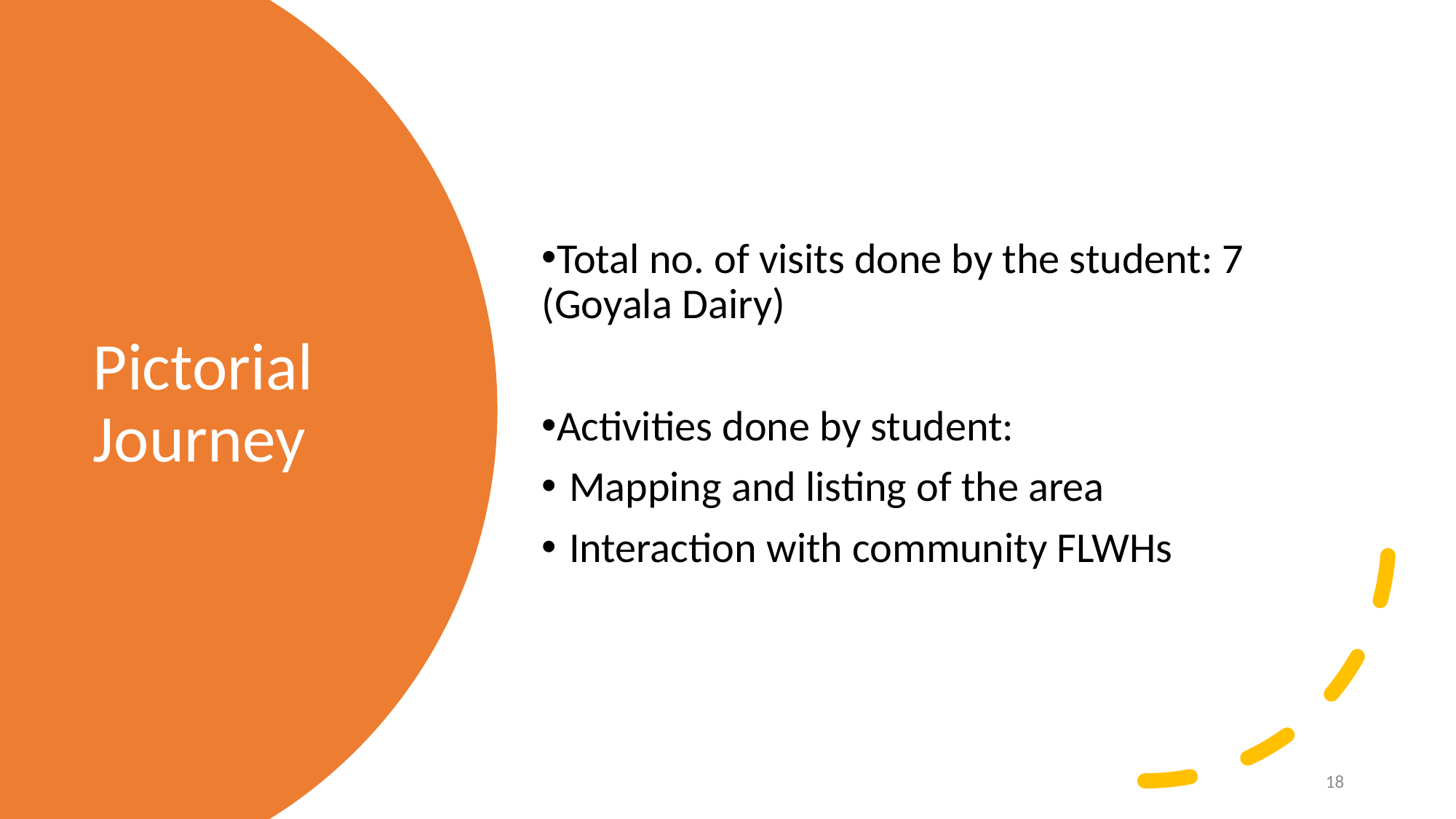

Total no. of visits done by the student: 7 (Goyala Dairy)

Activities done by student:
Mapping and listing of the area
Interaction with community FLWHs
# Pictorial Journey

18